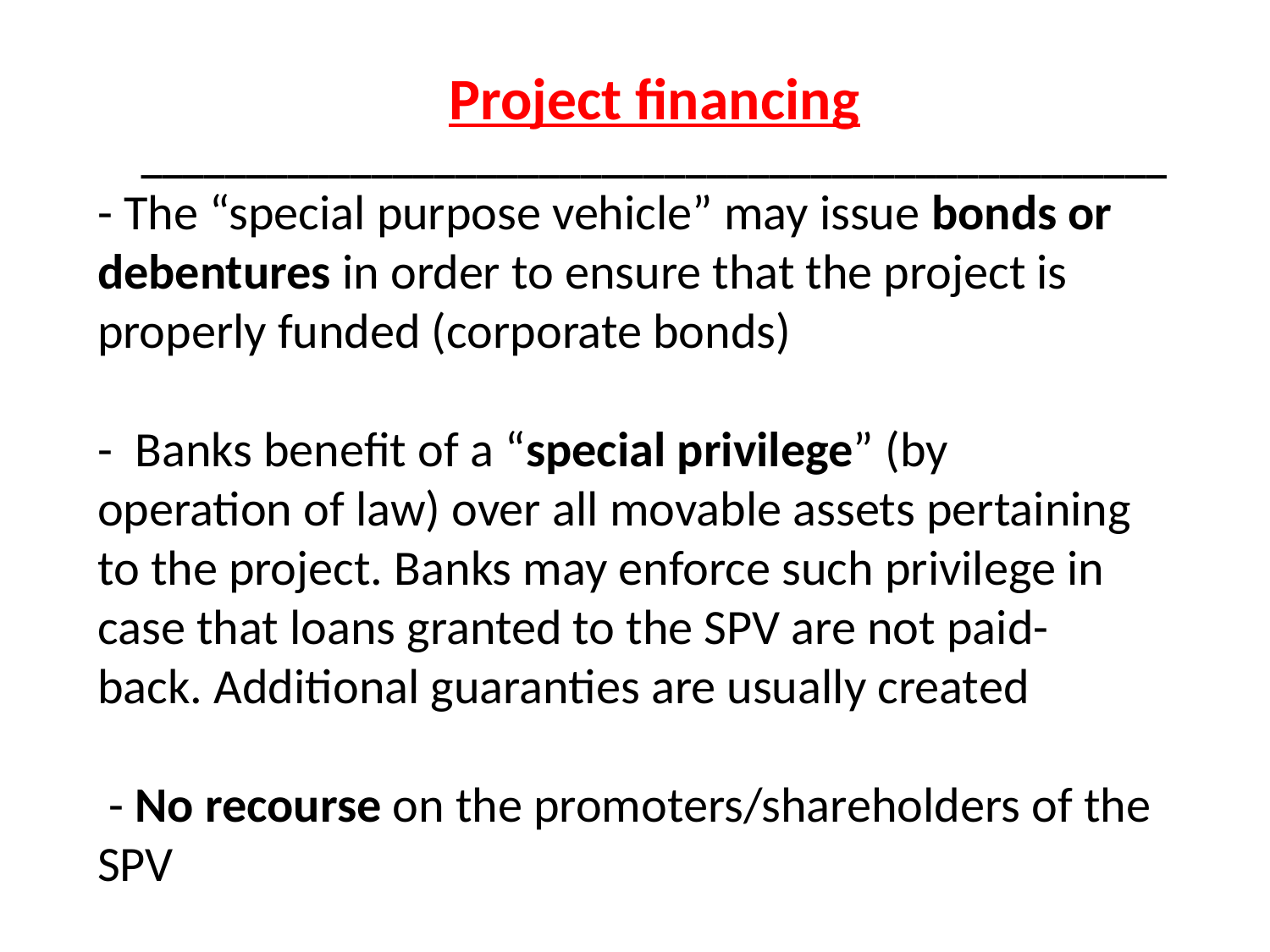

Project financing
_________________________________________________
# - The “special purpose vehicle” may issue bonds or debentures in order to ensure that the project is properly funded (corporate bonds) -  Banks benefit of a “special privilege” (by operation of law) over all movable assets pertaining to the project. Banks may enforce such privilege in case that loans granted to the SPV are not paid-back. Additional guaranties are usually created - No recourse on the promoters/shareholders of the SPV